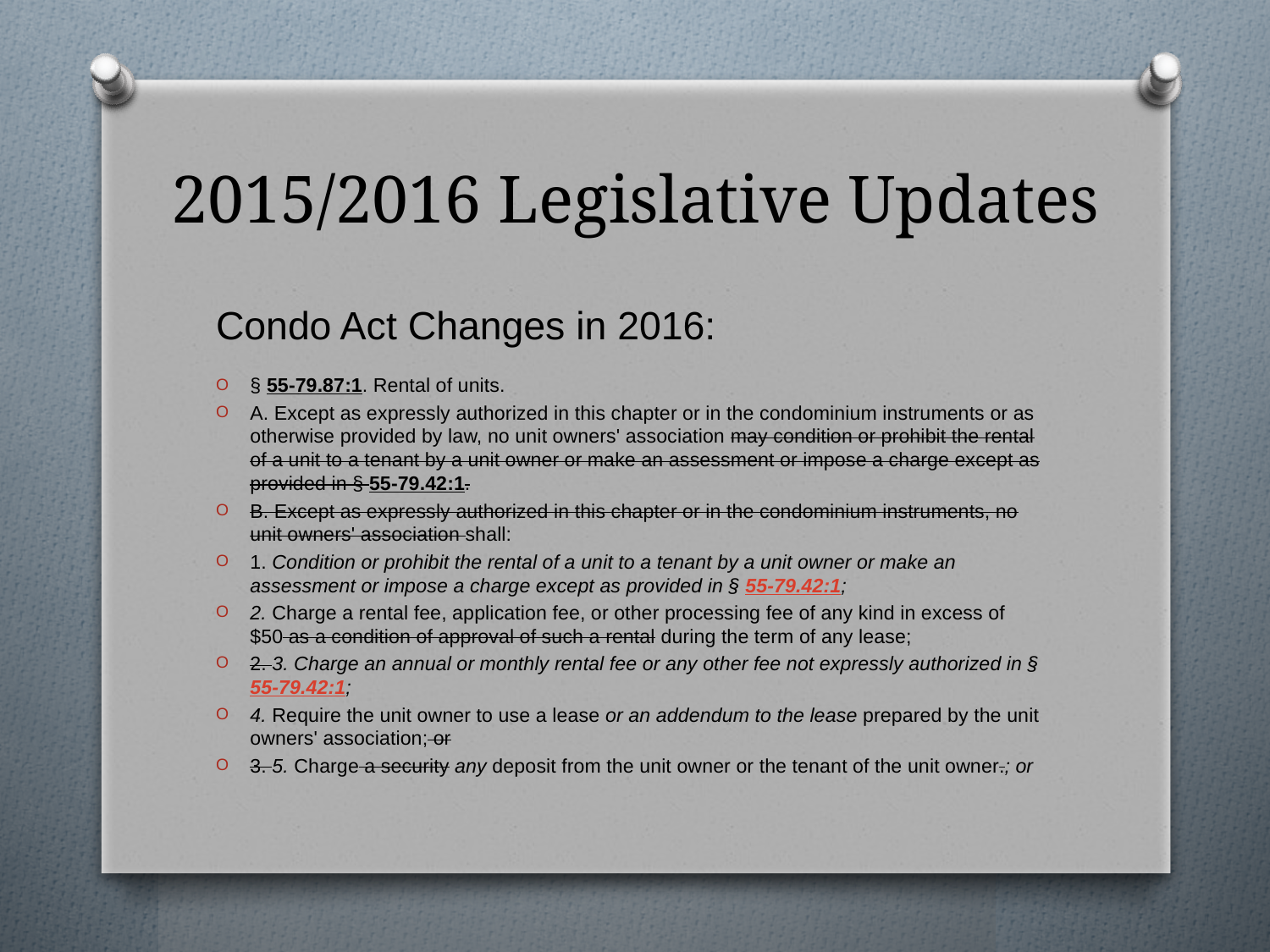

# 2015/2016 Legislative Updates
Condo Act Changes in 2016:

§ 55-79.87:1. Rental of units.
A. Except as expressly authorized in this chapter or in the condominium instruments or as otherwise provided by law, no unit owners' association may condition or prohibit the rental of a unit to a tenant by a unit owner or make an assessment or impose a charge except as provided in § 55-79.42:1.
B. Except as expressly authorized in this chapter or in the condominium instruments, no unit owners' association shall:
1. Condition or prohibit the rental of a unit to a tenant by a unit owner or make an assessment or impose a charge except as provided in § 55-79.42:1;
2. Charge a rental fee, application fee, or other processing fee of any kind in excess of $50 as a condition of approval of such a rental during the term of any lease;
2. 3. Charge an annual or monthly rental fee or any other fee not expressly authorized in § 55-79.42:1;
4. Require the unit owner to use a lease or an addendum to the lease prepared by the unit owners' association; or
3. 5. Charge a security any deposit from the unit owner or the tenant of the unit owner.; or